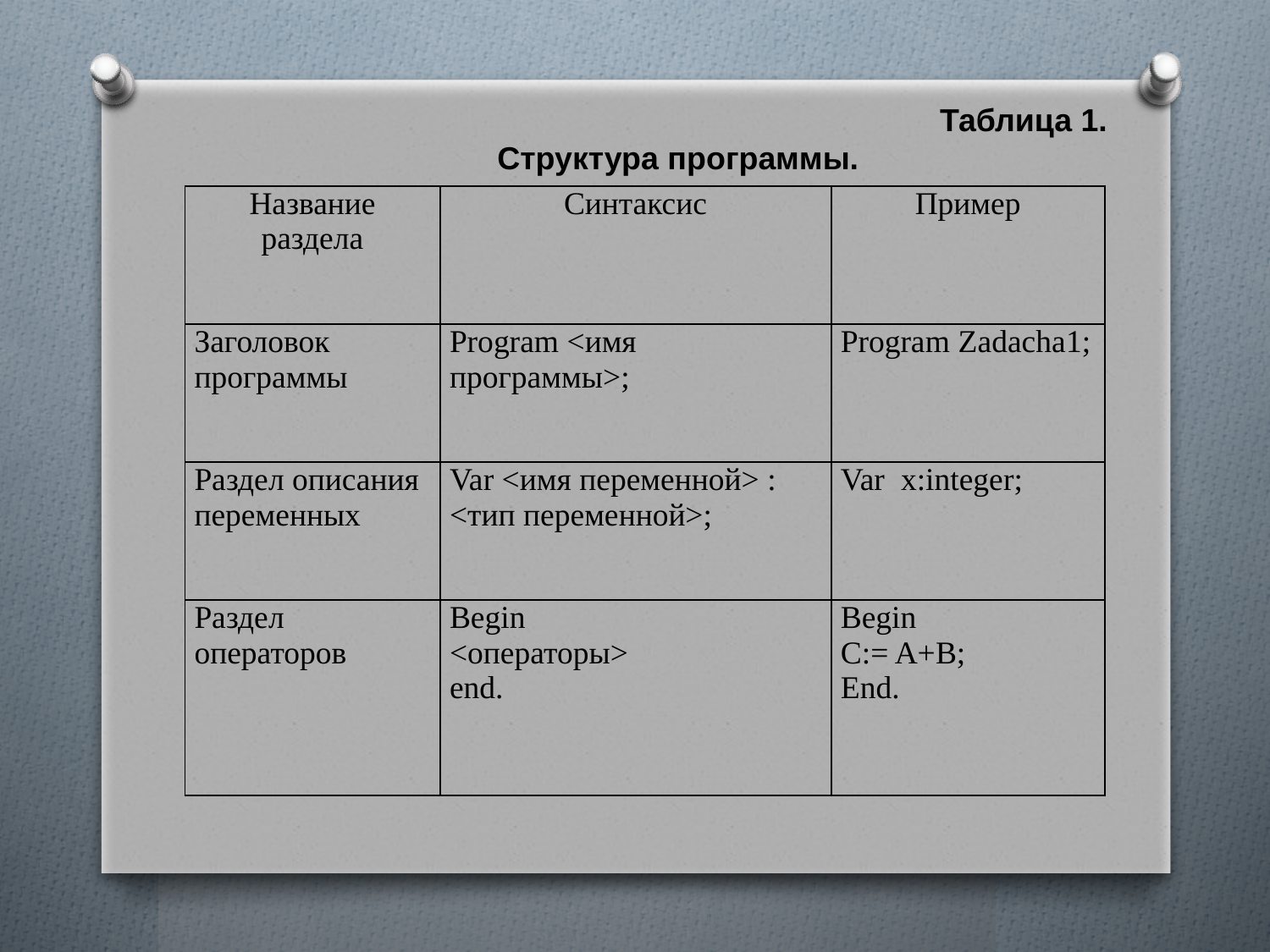

Таблица 1.
Структура программы.
| Название раздела | Синтаксис | Пример |
| --- | --- | --- |
| Заголовок программы | Program <имя программы>; | Program Zadacha1; |
| Раздел описания переменных | Var <имя переменной> : <тип переменной>; | Var x:integer; |
| Раздел операторов | Begin <операторы> end. | Begin C:= A+B; End. |